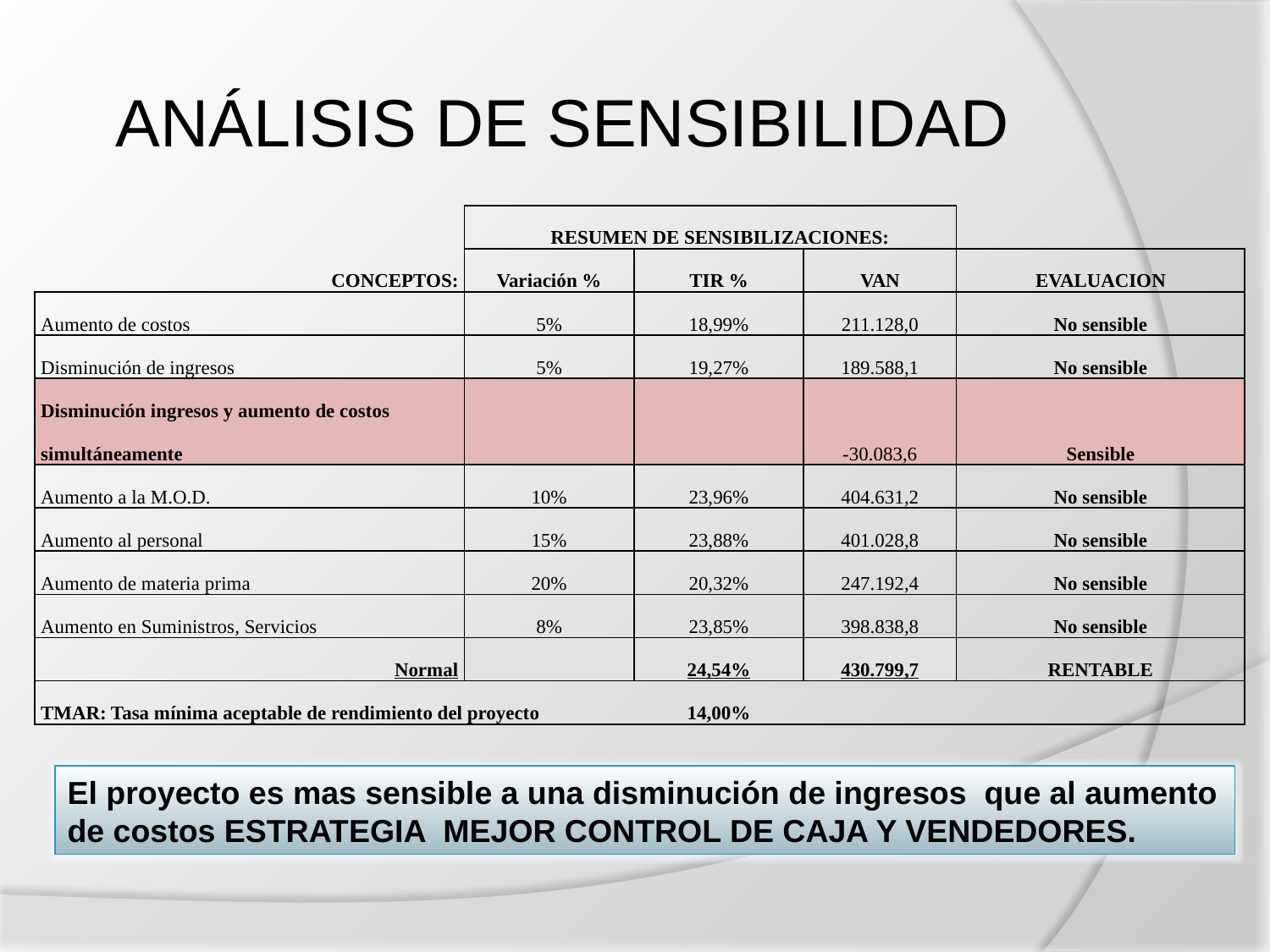

# ANÁLISIS DE SENSIBILIDAD
|  | RESUMEN DE SENSIBILIZACIONES: |  |  |  |
| --- | --- | --- | --- | --- |
| CONCEPTOS: | Variación % | TIR % | VAN | EVALUACION |
| Aumento de costos | 5% | 18,99% | 211.128,0 | No sensible |
| Disminución de ingresos | 5% | 19,27% | 189.588,1 | No sensible |
| Disminución ingresos y aumento de costos simultáneamente |  |  | -30.083,6 | Sensible |
| Aumento a la M.O.D. | 10% | 23,96% | 404.631,2 | No sensible |
| Aumento al personal | 15% | 23,88% | 401.028,8 | No sensible |
| Aumento de materia prima | 20% | 20,32% | 247.192,4 | No sensible |
| Aumento en Suministros, Servicios | 8% | 23,85% | 398.838,8 | No sensible |
| Normal |  | 24,54% | 430.799,7 | RENTABLE |
| TMAR: Tasa mínima aceptable de rendimiento del proyecto |  | 14,00% |  |  |
El proyecto es mas sensible a una disminución de ingresos  que al aumento de costos ESTRATEGIA  MEJOR CONTROL DE CAJA Y VENDEDORES.